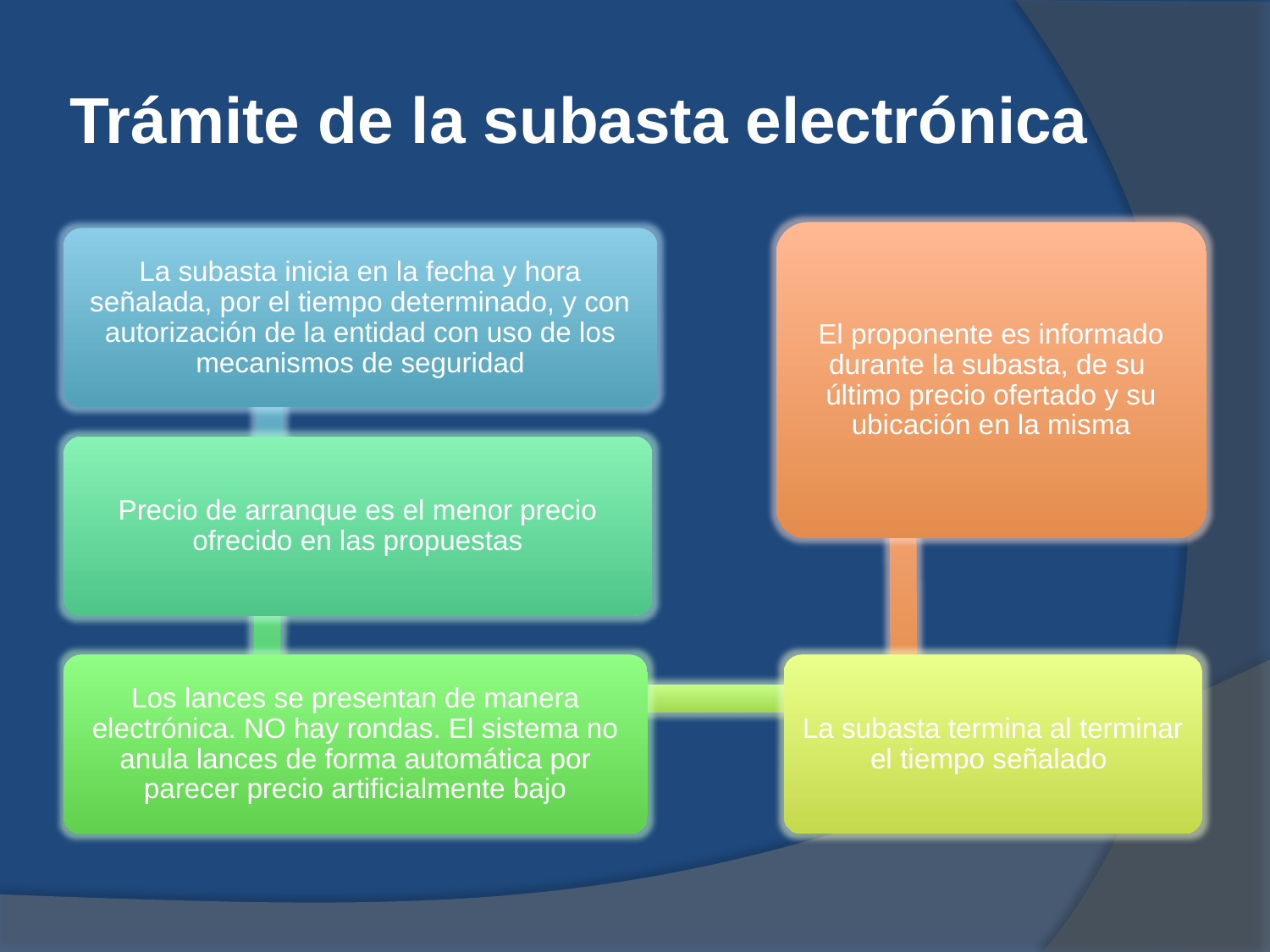

# Trámite de la subasta electrónica
La subasta inicia en la fecha y hora señalada, por el tiempo determinado, y con autorización de la entidad con uso de los mecanismos de seguridad
Precio de arranque es el menor precio ofrecido en las propuestas
Los lances se presentan de manera electrónica. NO hay rondas. El sistema no anula lances de forma automática por parecer precio artificialmente bajo
La subasta termina al terminar el tiempo señalado
El proponente es informado durante la subasta, de su  último precio ofertado y su ubicación en la misma